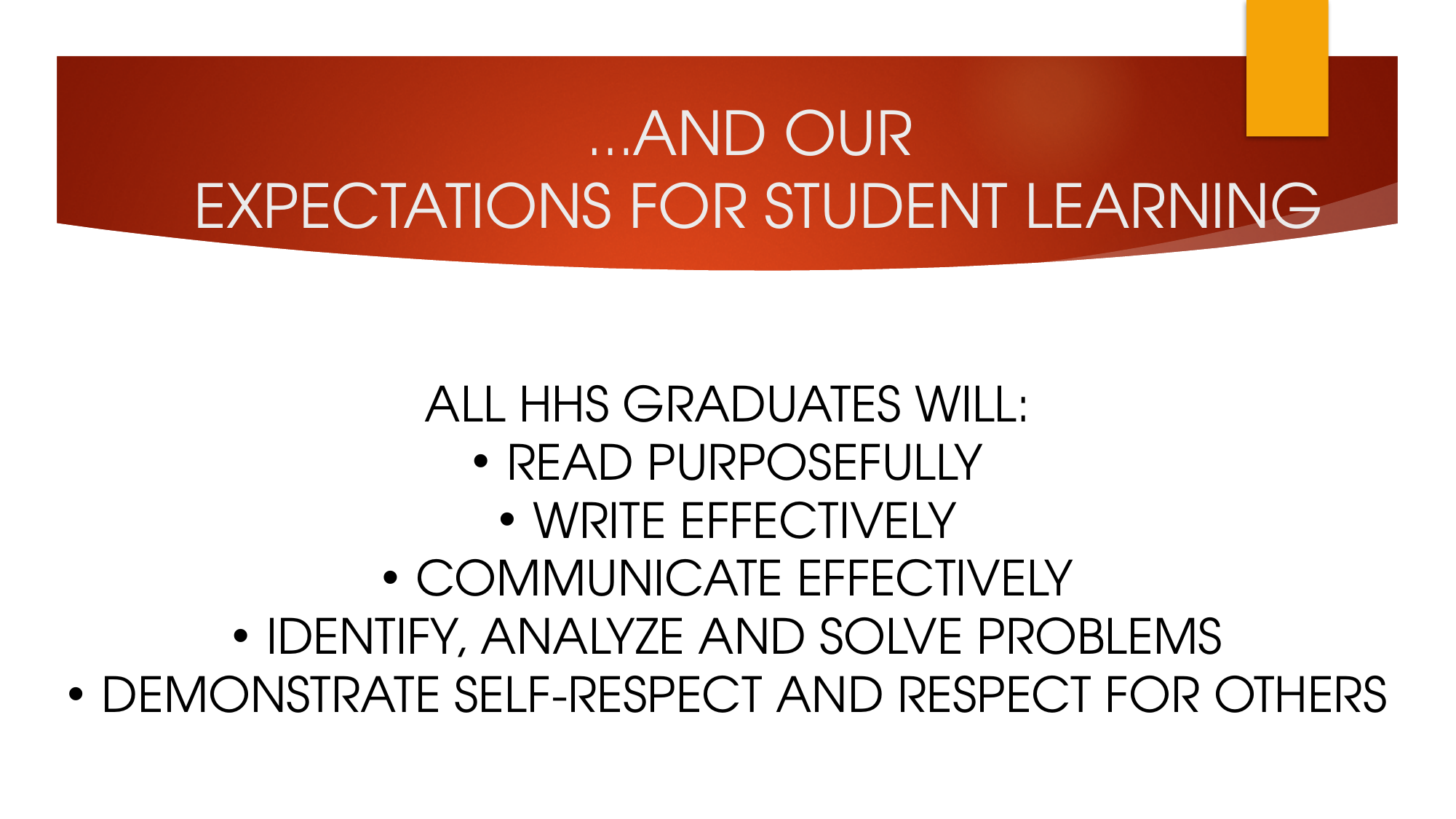

# …AND OUR EXPECTATIONS FOR STUDENT LEARNING
ALL HHS GRADUATES WILL:
READ PURPOSEFULLY
WRITE EFFECTIVELY
COMMUNICATE EFFECTIVELY
IDENTIFY, ANALYZE AND SOLVE PROBLEMS
DEMONSTRATE SELF-RESPECT AND RESPECT FOR OTHERS